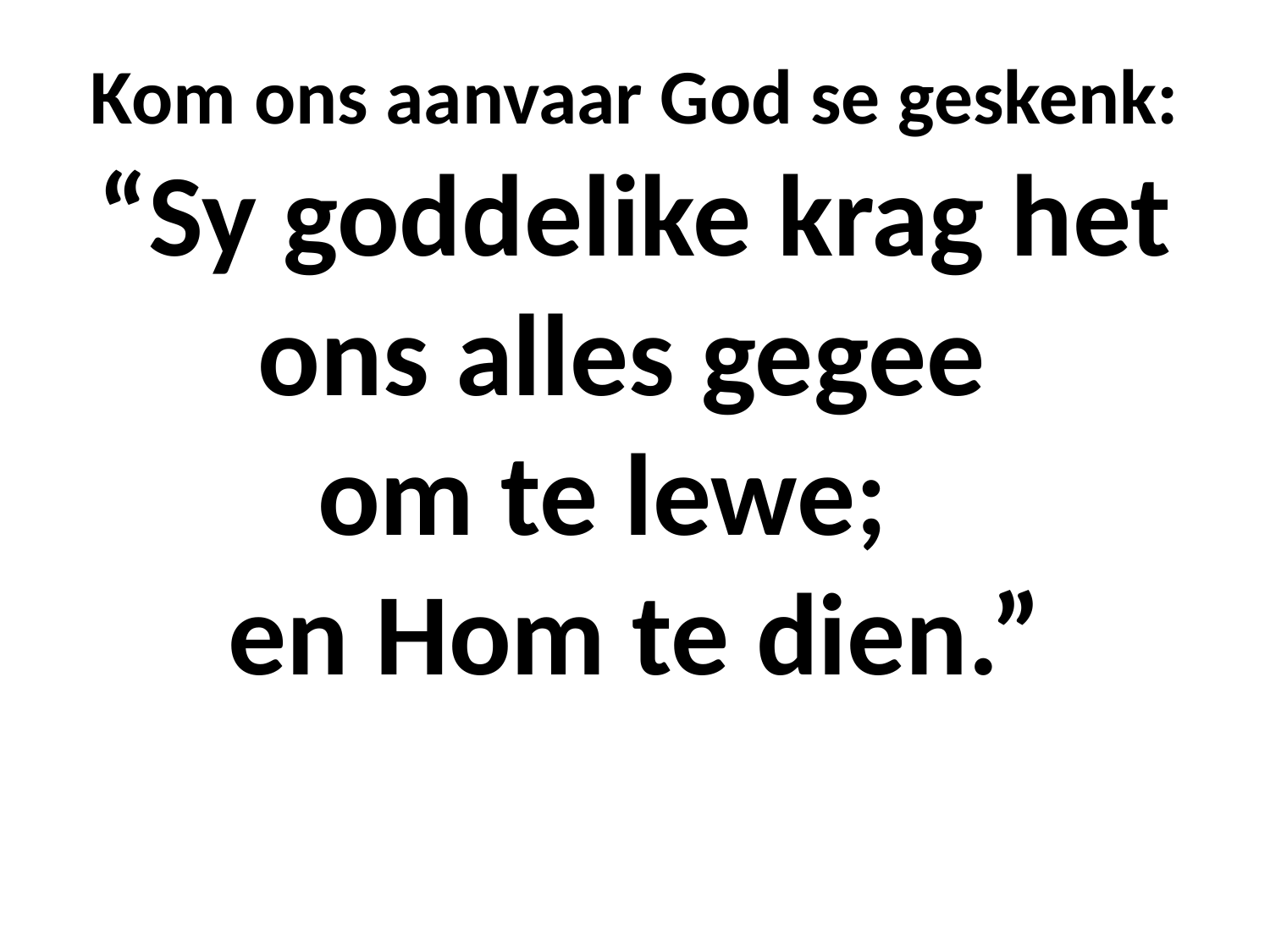

# Kom ons aanvaar God se geskenk: “Sy goddelike krag het ons alles gegee om te lewe; en Hom te dien.”